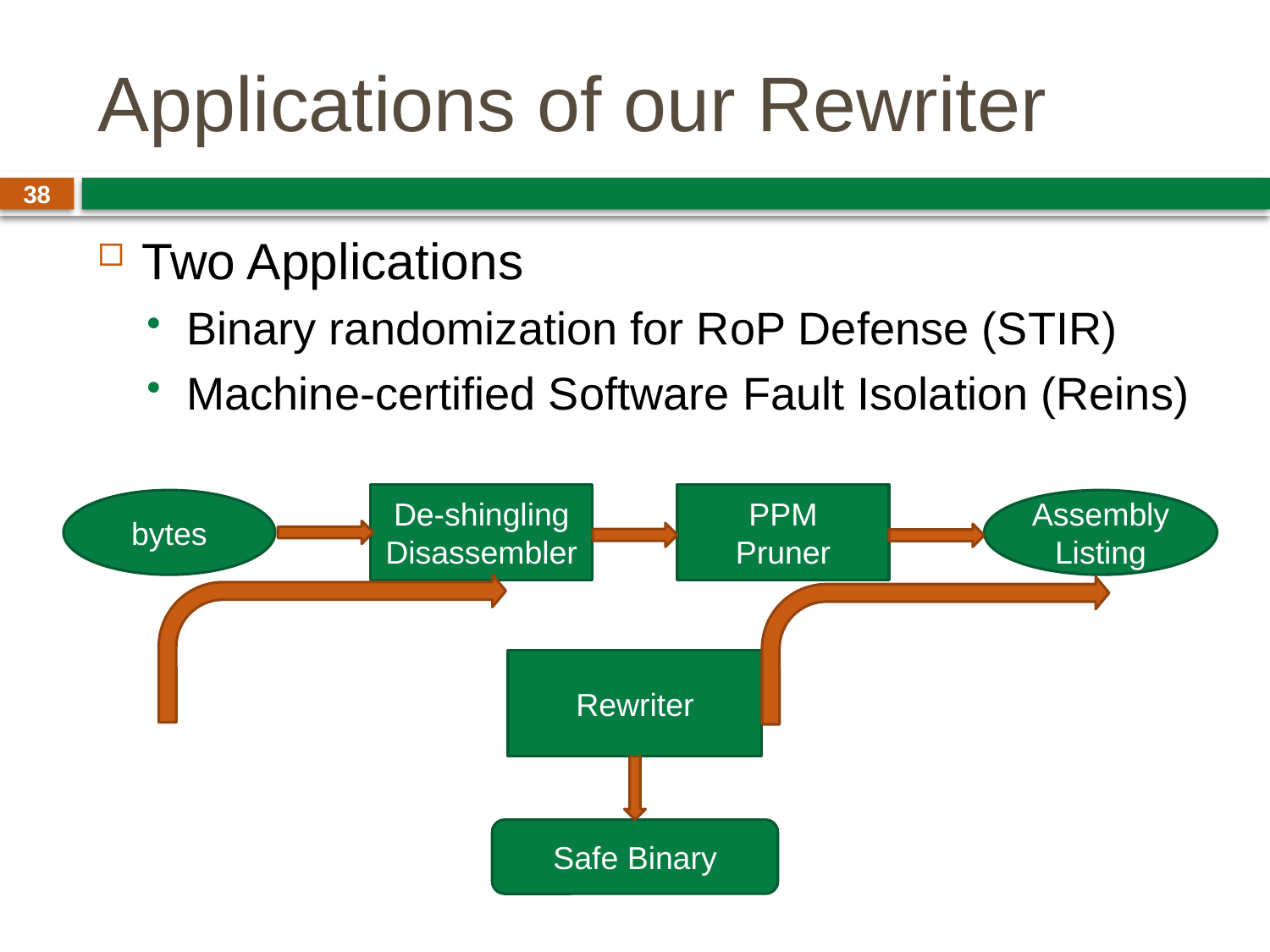

# Applications of our Rewriter
38
Two Applications
Binary randomization for RoP Defense (STIR)
Machine-certified Software Fault Isolation (Reins)
De-shingling Disassembler
PPM
Pruner
bytes
Assembly Listing

Rewriter

Safe Binary